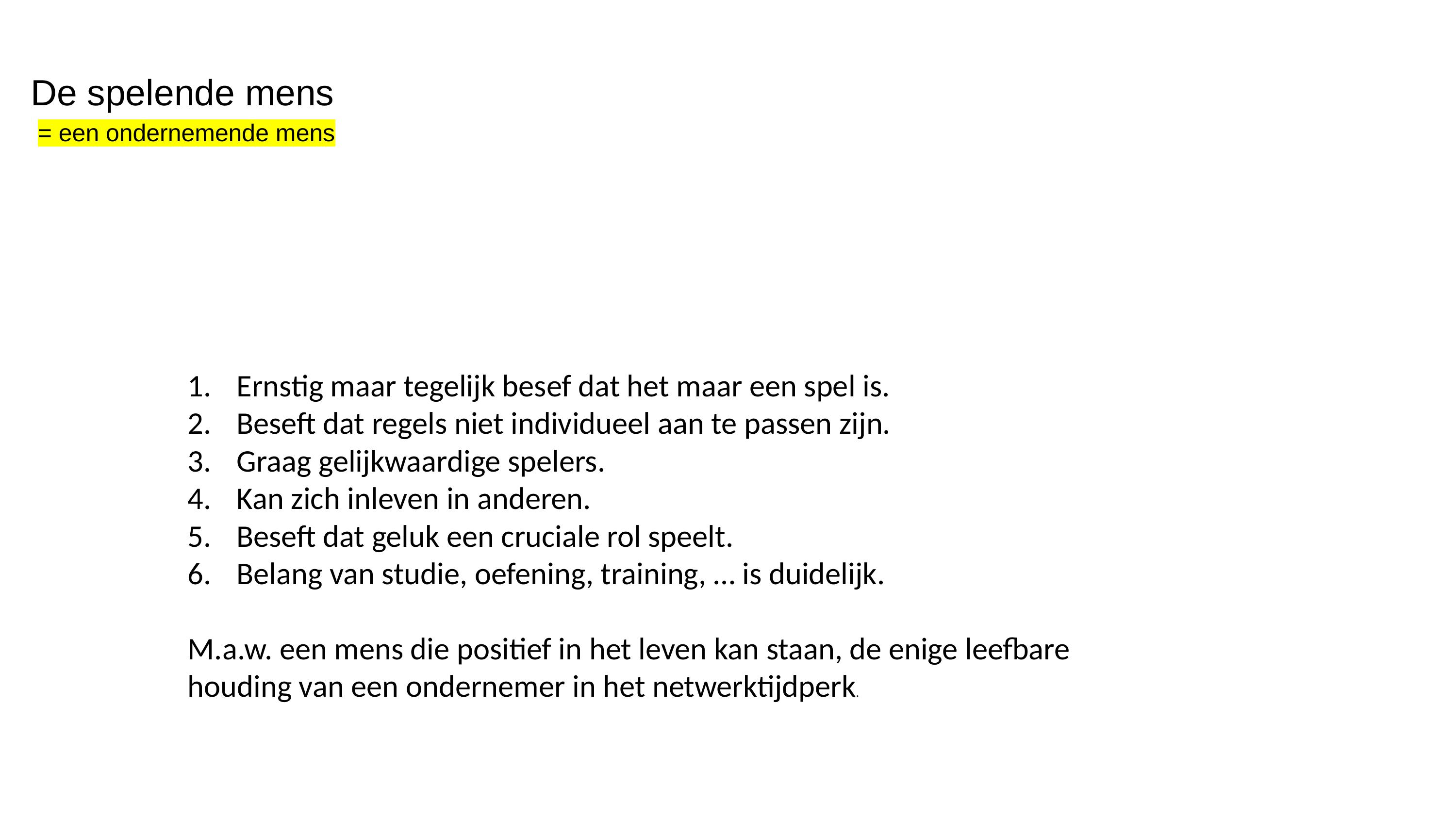

De spelende mens
= een ondernemende mens
Ernstig maar tegelijk besef dat het maar een spel is.
Beseft dat regels niet individueel aan te passen zijn.
Graag gelijkwaardige spelers.
Kan zich inleven in anderen.
Beseft dat geluk een cruciale rol speelt.
Belang van studie, oefening, training, … is duidelijk.

M.a.w. een mens die positief in het leven kan staan, de enige leefbare houding van een ondernemer in het netwerktijdperk.